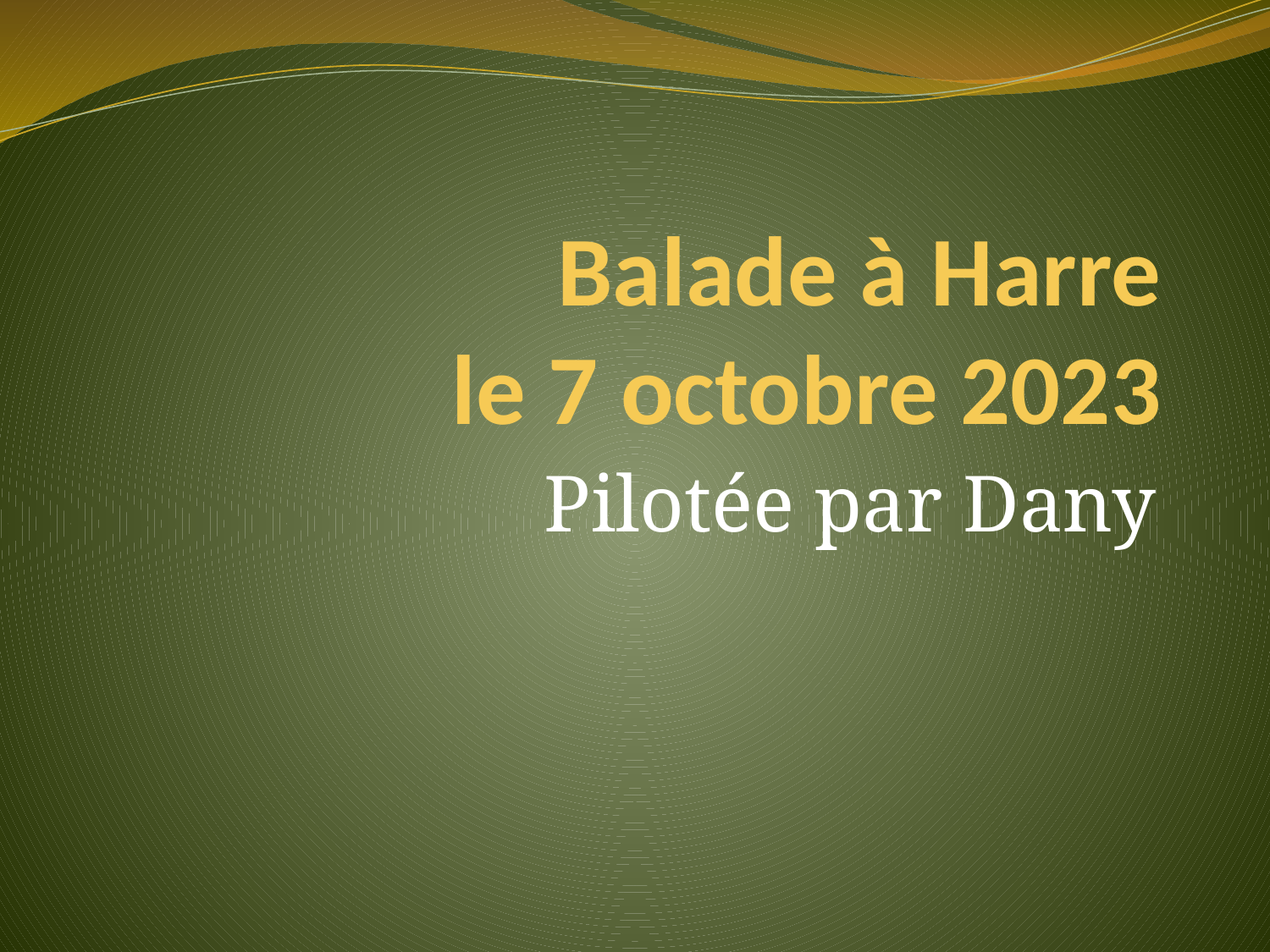

# Balade à Harre le 7 octobre 2023
Pilotée par Dany